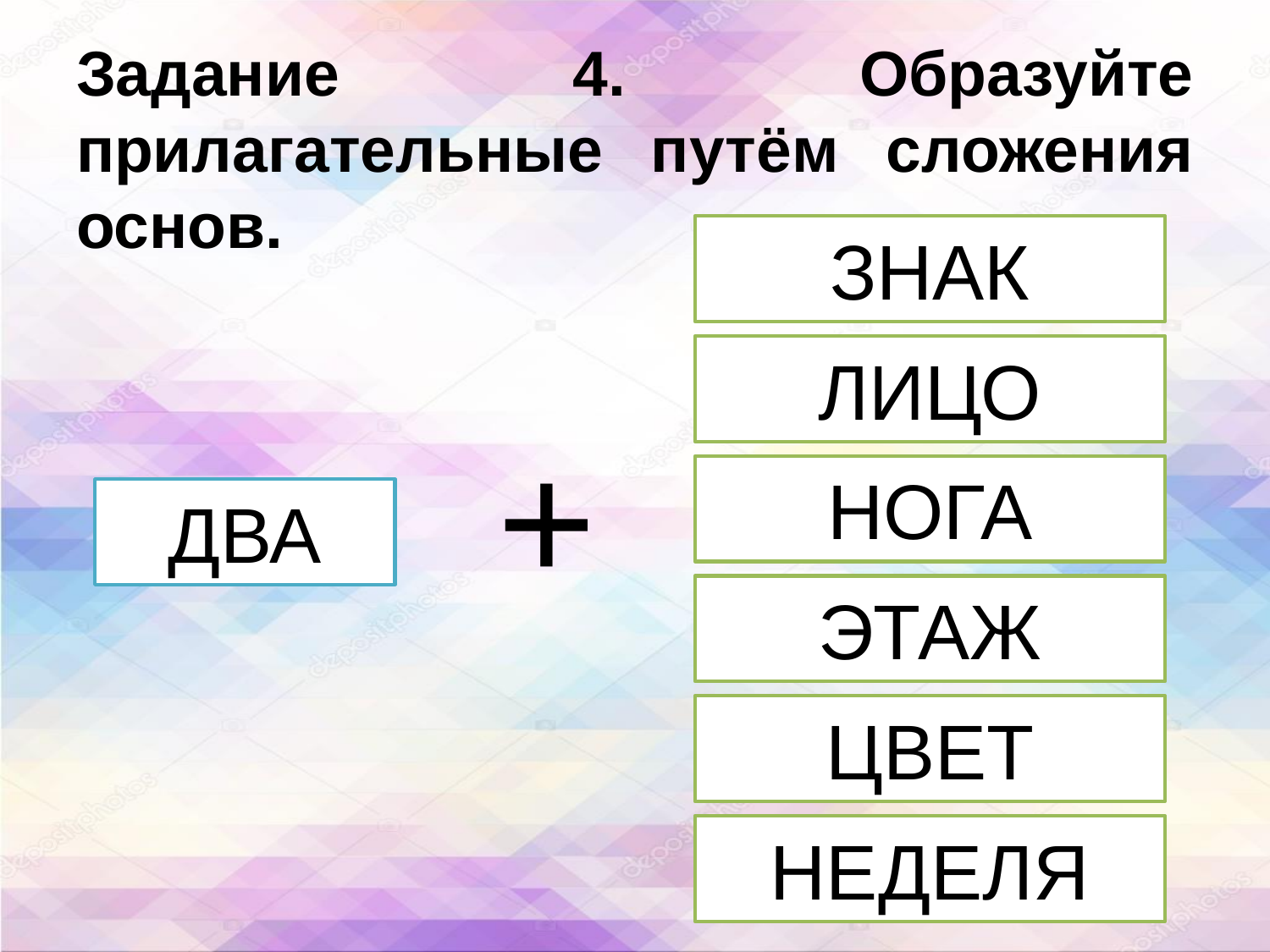

# Задание 4. Образуйте прилагательные путём сложения основ.
ЗНАК
ЛИЦО
+
НОГА
ДВА
ЭТАЖ
ЦВЕТ
НЕДЕЛЯ